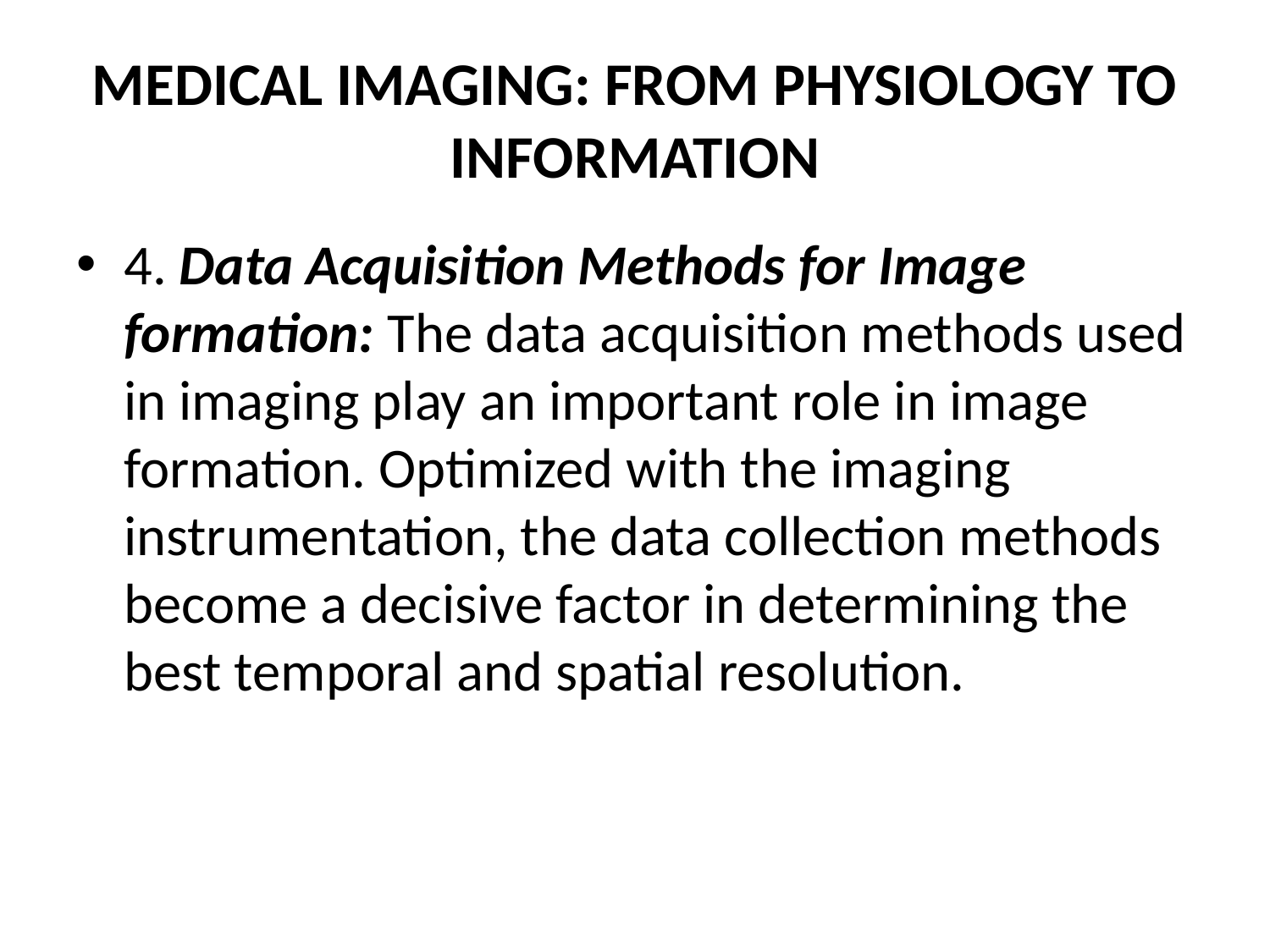

# MEDICAL IMAGING: FROM PHYSIOLOGY TO INFORMATION
4. Data Acquisition Methods for Image formation: The data acquisition methods used in imaging play an important role in image formation. Optimized with the imaging instrumentation, the data collection methods become a decisive factor in determining the best temporal and spatial resolution.